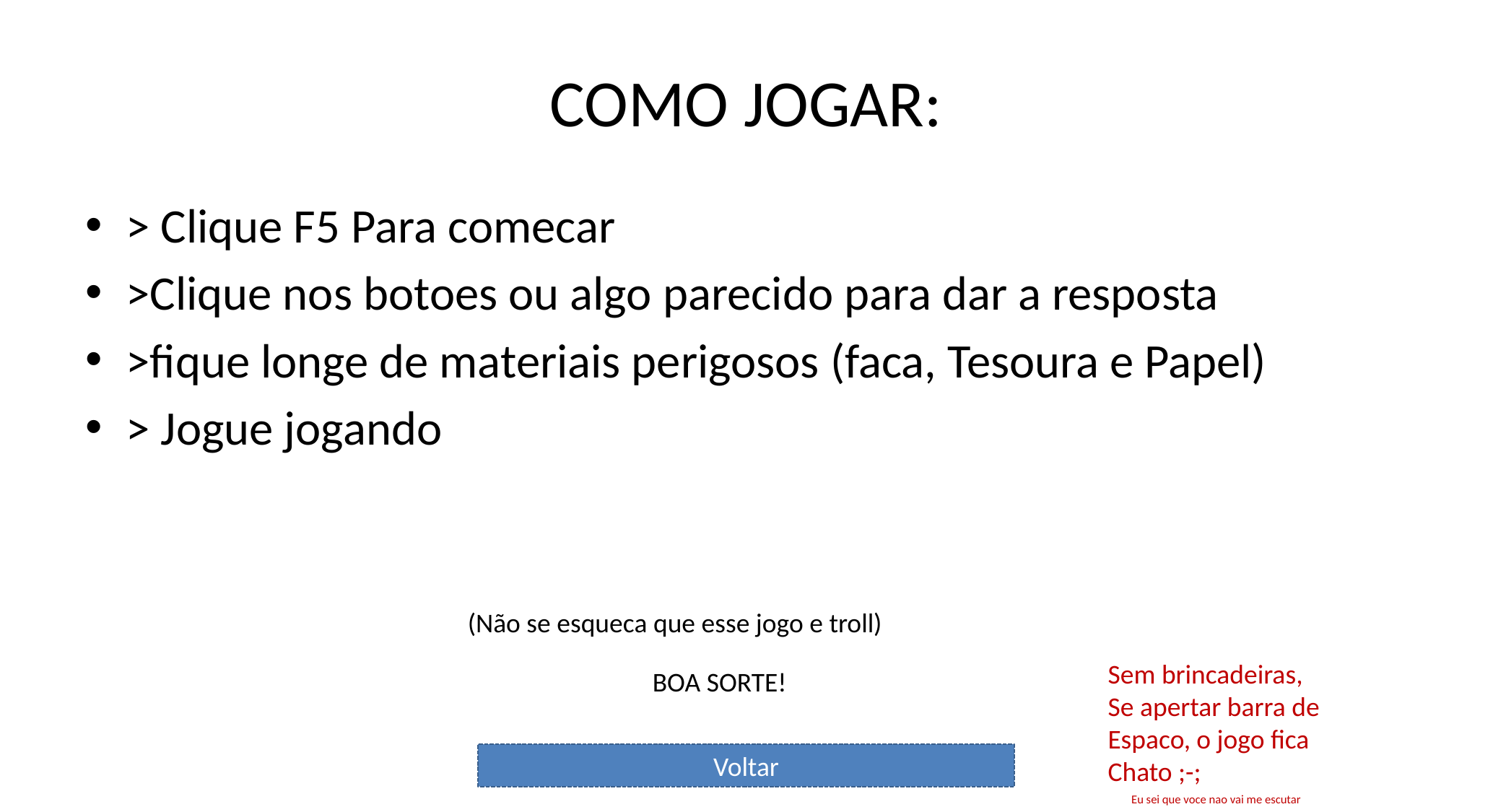

# COMO JOGAR:
> Clique F5 Para comecar
>Clique nos botoes ou algo parecido para dar a resposta
>fique longe de materiais perigosos (faca, Tesoura e Papel)
> Jogue jogando
(Não se esqueca que esse jogo e troll)
Sem brincadeiras,
Se apertar barra de
Espaco, o jogo fica
Chato ;-;
BOA SORTE!
Voltar
Eu sei que voce nao vai me escutar